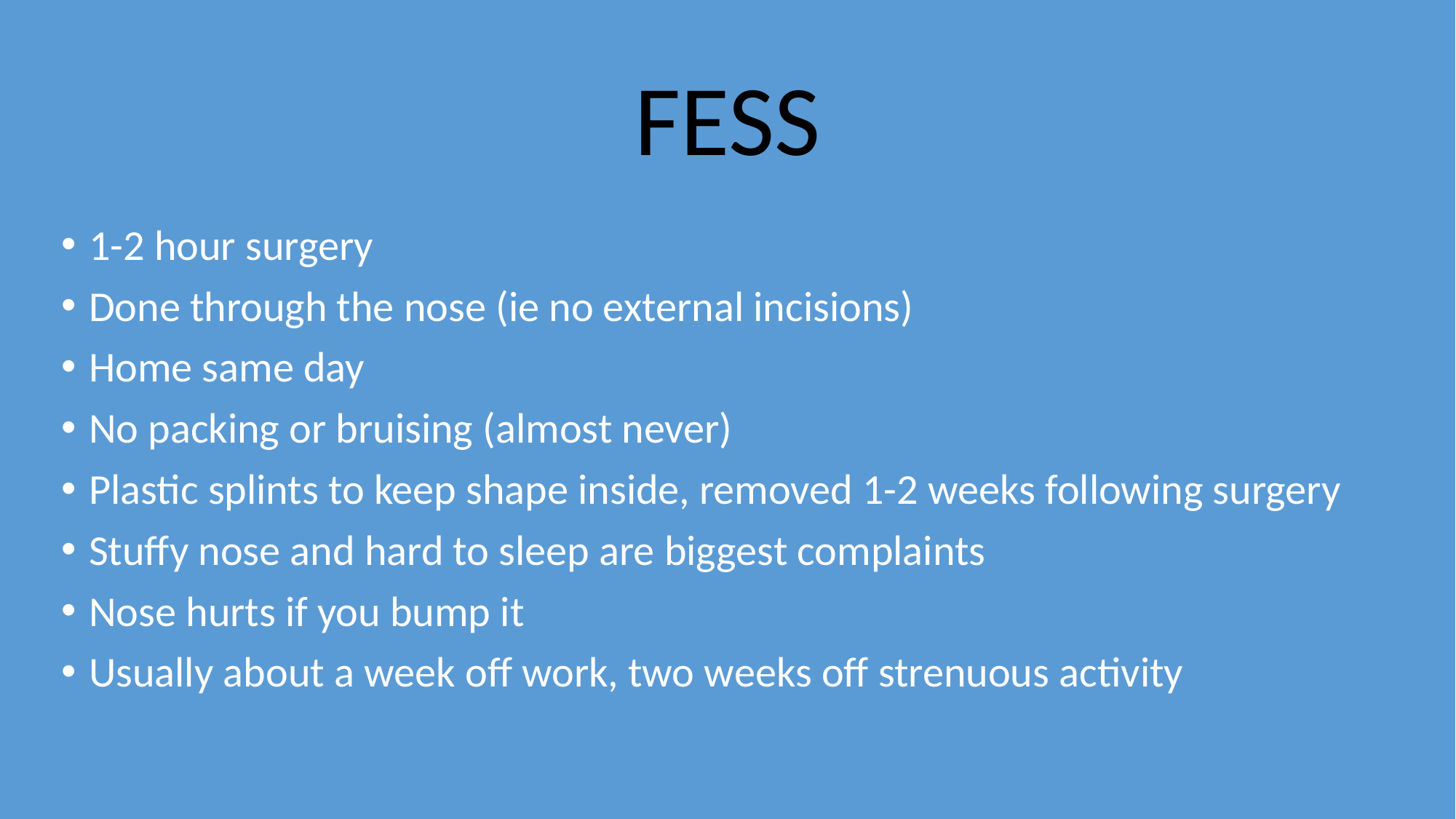

# FESS
1-2 hour surgery
Done through the nose (ie no external incisions)
Home same day
No packing or bruising (almost never)
Plastic splints to keep shape inside, removed 1-2 weeks following surgery
Stuffy nose and hard to sleep are biggest complaints
Nose hurts if you bump it
Usually about a week off work, two weeks off strenuous activity